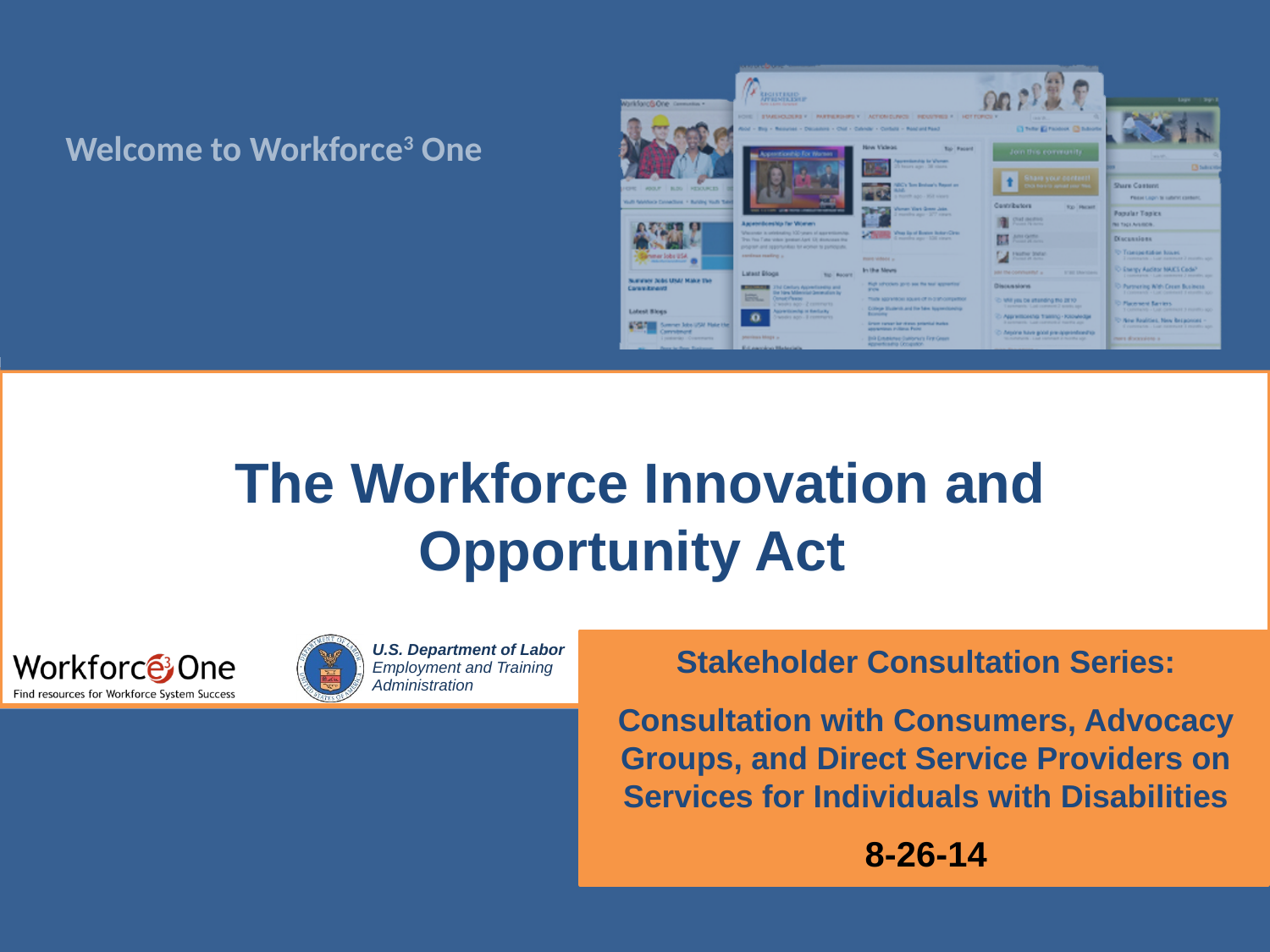

# The Workforce Innovation and Opportunity Act
Stakeholder Consultation Series:
Consultation with Consumers, Advocacy Groups, and Direct Service Providers on Services for Individuals with Disabilities
8-26-14